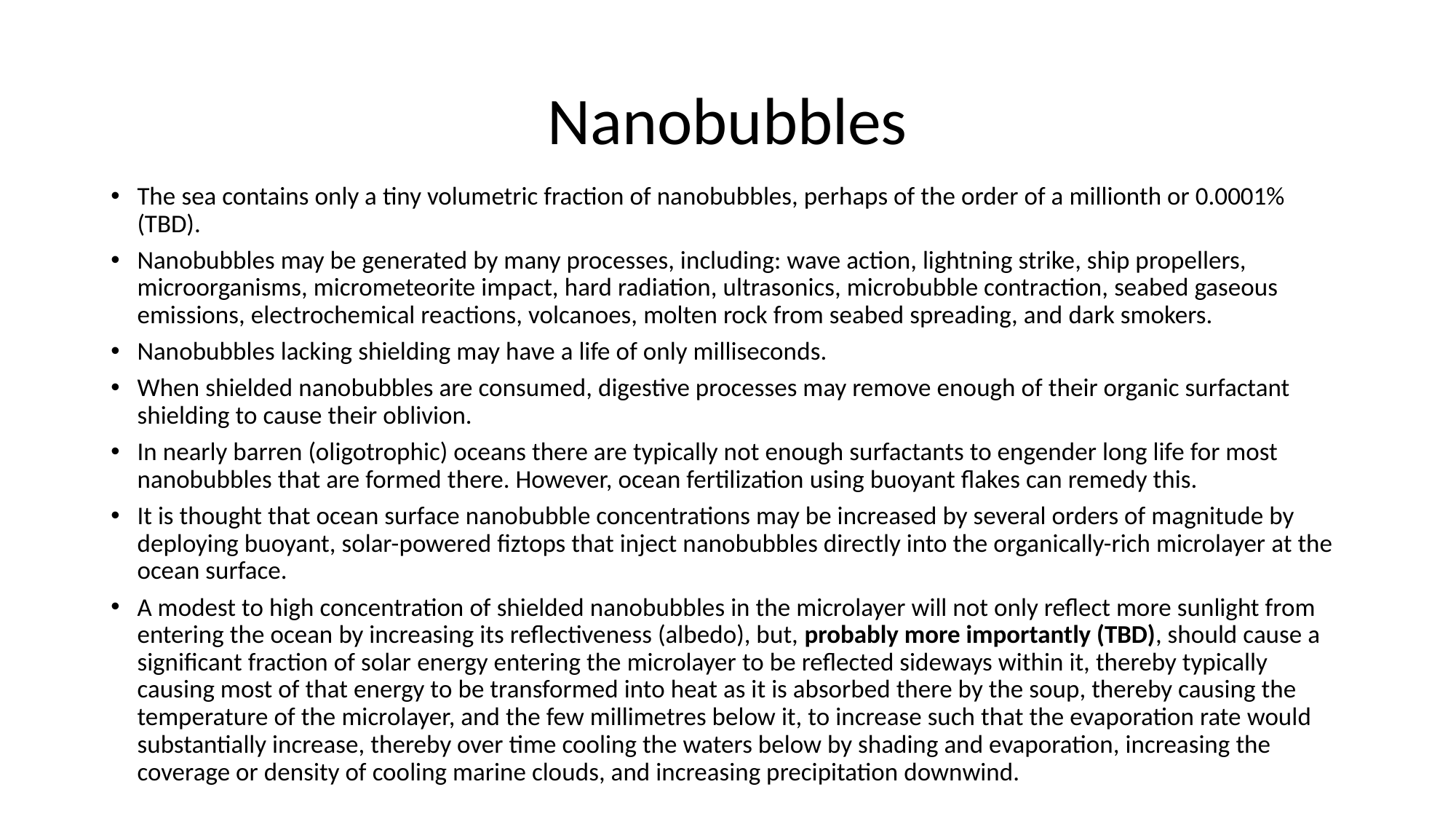

# Nanobubbles
The sea contains only a tiny volumetric fraction of nanobubbles, perhaps of the order of a millionth or 0.0001% (TBD).
Nanobubbles may be generated by many processes, including: wave action, lightning strike, ship propellers, microorganisms, micrometeorite impact, hard radiation, ultrasonics, microbubble contraction, seabed gaseous emissions, electrochemical reactions, volcanoes, molten rock from seabed spreading, and dark smokers.
Nanobubbles lacking shielding may have a life of only milliseconds.
When shielded nanobubbles are consumed, digestive processes may remove enough of their organic surfactant shielding to cause their oblivion.
In nearly barren (oligotrophic) oceans there are typically not enough surfactants to engender long life for most nanobubbles that are formed there. However, ocean fertilization using buoyant flakes can remedy this.
It is thought that ocean surface nanobubble concentrations may be increased by several orders of magnitude by deploying buoyant, solar-powered fiztops that inject nanobubbles directly into the organically-rich microlayer at the ocean surface.
A modest to high concentration of shielded nanobubbles in the microlayer will not only reflect more sunlight from entering the ocean by increasing its reflectiveness (albedo), but, probably more importantly (TBD), should cause a significant fraction of solar energy entering the microlayer to be reflected sideways within it, thereby typically causing most of that energy to be transformed into heat as it is absorbed there by the soup, thereby causing the temperature of the microlayer, and the few millimetres below it, to increase such that the evaporation rate would substantially increase, thereby over time cooling the waters below by shading and evaporation, increasing the coverage or density of cooling marine clouds, and increasing precipitation downwind.